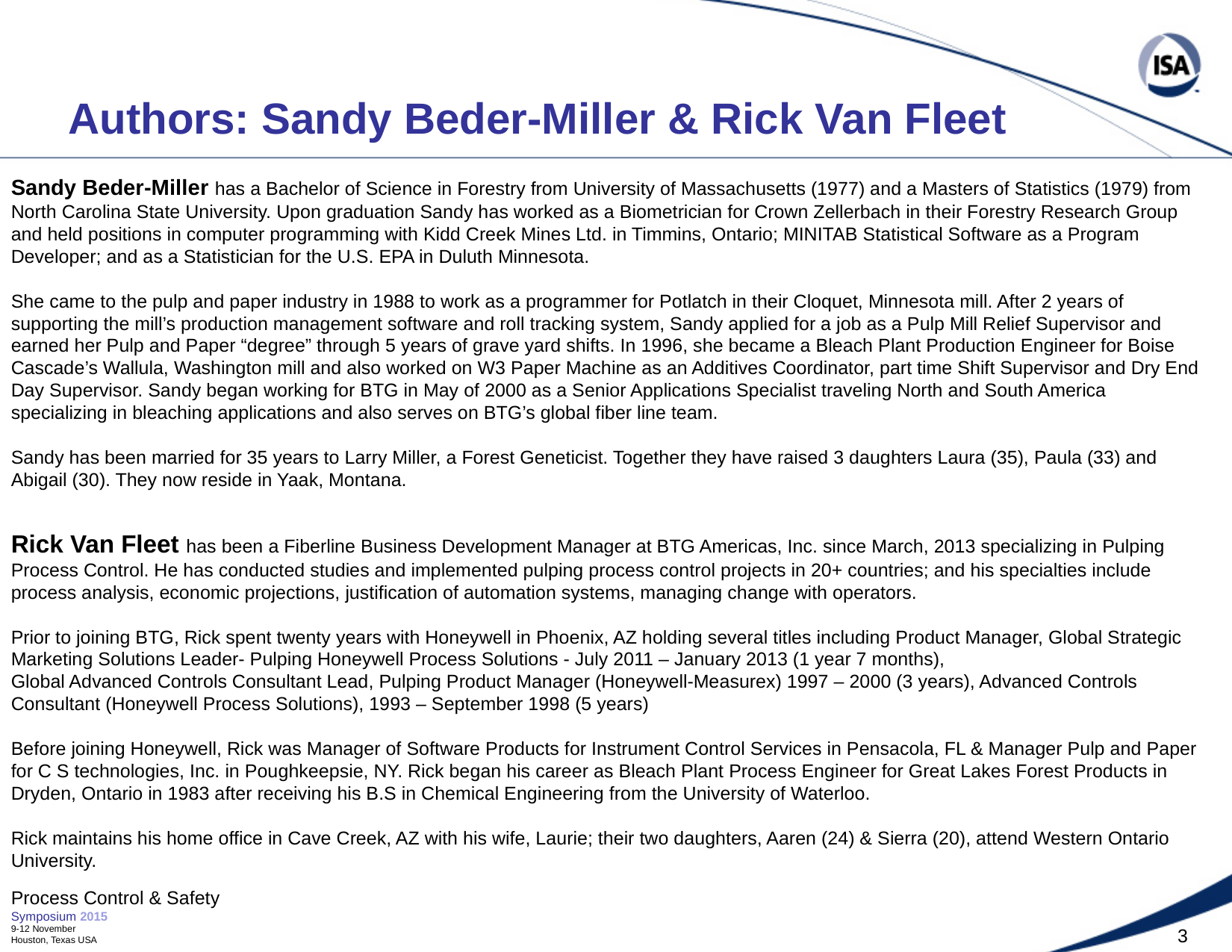

# Authors: Sandy Beder-Miller & Rick Van Fleet
Sandy Beder-Miller has a Bachelor of Science in Forestry from University of Massachusetts (1977) and a Masters of Statistics (1979) from North Carolina State University. Upon graduation Sandy has worked as a Biometrician for Crown Zellerbach in their Forestry Research Group and held positions in computer programming with Kidd Creek Mines Ltd. in Timmins, Ontario; MINITAB Statistical Software as a Program Developer; and as a Statistician for the U.S. EPA in Duluth Minnesota.

She came to the pulp and paper industry in 1988 to work as a programmer for Potlatch in their Cloquet, Minnesota mill. After 2 years of supporting the mill’s production management software and roll tracking system, Sandy applied for a job as a Pulp Mill Relief Supervisor and earned her Pulp and Paper “degree” through 5 years of grave yard shifts. In 1996, she became a Bleach Plant Production Engineer for Boise Cascade’s Wallula, Washington mill and also worked on W3 Paper Machine as an Additives Coordinator, part time Shift Supervisor and Dry End Day Supervisor. Sandy began working for BTG in May of 2000 as a Senior Applications Specialist traveling North and South America specializing in bleaching applications and also serves on BTG’s global fiber line team.

Sandy has been married for 35 years to Larry Miller, a Forest Geneticist. Together they have raised 3 daughters Laura (35), Paula (33) and Abigail (30). They now reside in Yaak, Montana.
Rick Van Fleet has been a Fiberline Business Development Manager at BTG Americas, Inc. since March, 2013 specializing in Pulping Process Control. He has conducted studies and implemented pulping process control projects in 20+ countries; and his specialties include process analysis, economic projections, justification of automation systems, managing change with operators.

Prior to joining BTG, Rick spent twenty years with Honeywell in Phoenix, AZ holding several titles including Product Manager, Global Strategic Marketing Solutions Leader- Pulping Honeywell Process Solutions - July 2011 – January 2013 (1 year 7 months),
Global Advanced Controls Consultant Lead, Pulping Product Manager (Honeywell-Measurex) 1997 – 2000 (3 years), Advanced Controls Consultant (Honeywell Process Solutions), 1993 – September 1998 (5 years)

Before joining Honeywell, Rick was Manager of Software Products for Instrument Control Services in Pensacola, FL & Manager Pulp and Paper for C S technologies, Inc. in Poughkeepsie, NY. Rick began his career as Bleach Plant Process Engineer for Great Lakes Forest Products in Dryden, Ontario in 1983 after receiving his B.S in Chemical Engineering from the University of Waterloo.

Rick maintains his home office in Cave Creek, AZ with his wife, Laurie; their two daughters, Aaren (24) & Sierra (20), attend Western Ontario University.
Process Control & Safety
Symposium 2015
9-12 November
Houston, Texas USA